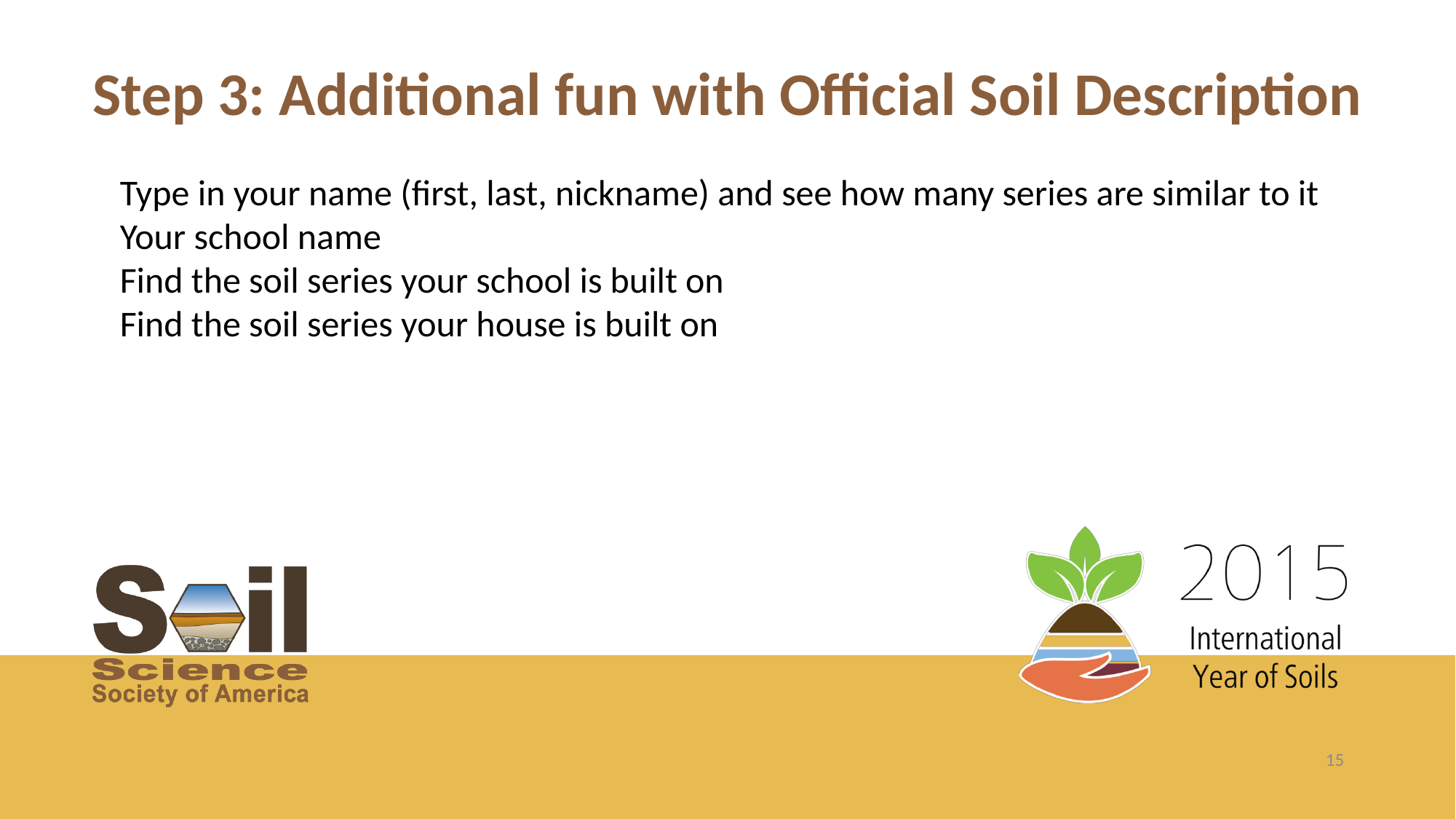

# Step 3: Additional fun with Official Soil Description
Type in your name (first, last, nickname) and see how many series are similar to it
Your school name
Find the soil series your school is built on
Find the soil series your house is built on